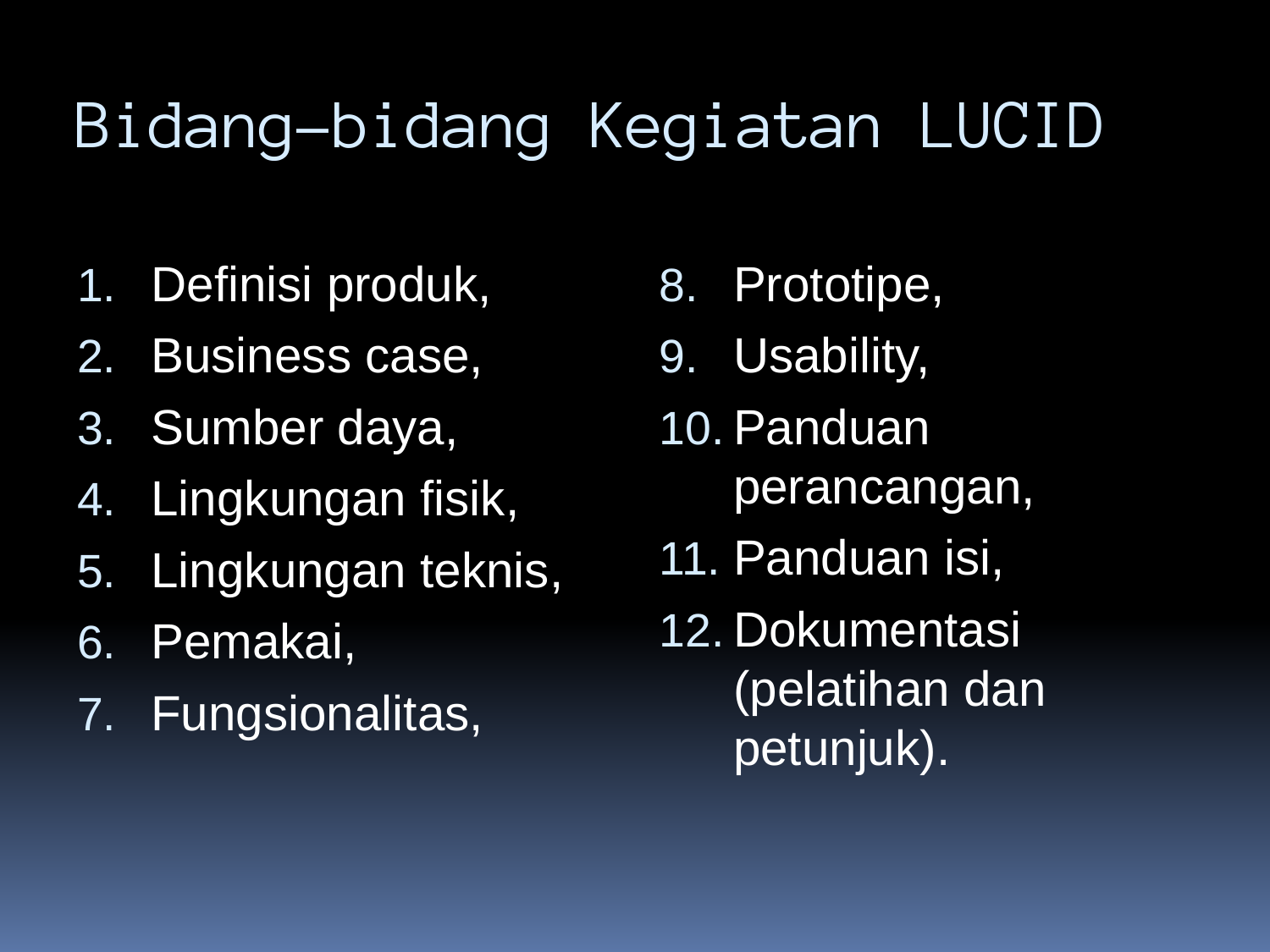

# Bidang-bidang Kegiatan LUCID
Definisi produk,
Business case,
Sumber daya,
Lingkungan fisik,
Lingkungan teknis,
Pemakai,
Fungsionalitas,

Prototipe,
Usability,
Panduan perancangan,
Panduan isi,
Dokumentasi (pelatihan dan petunjuk).